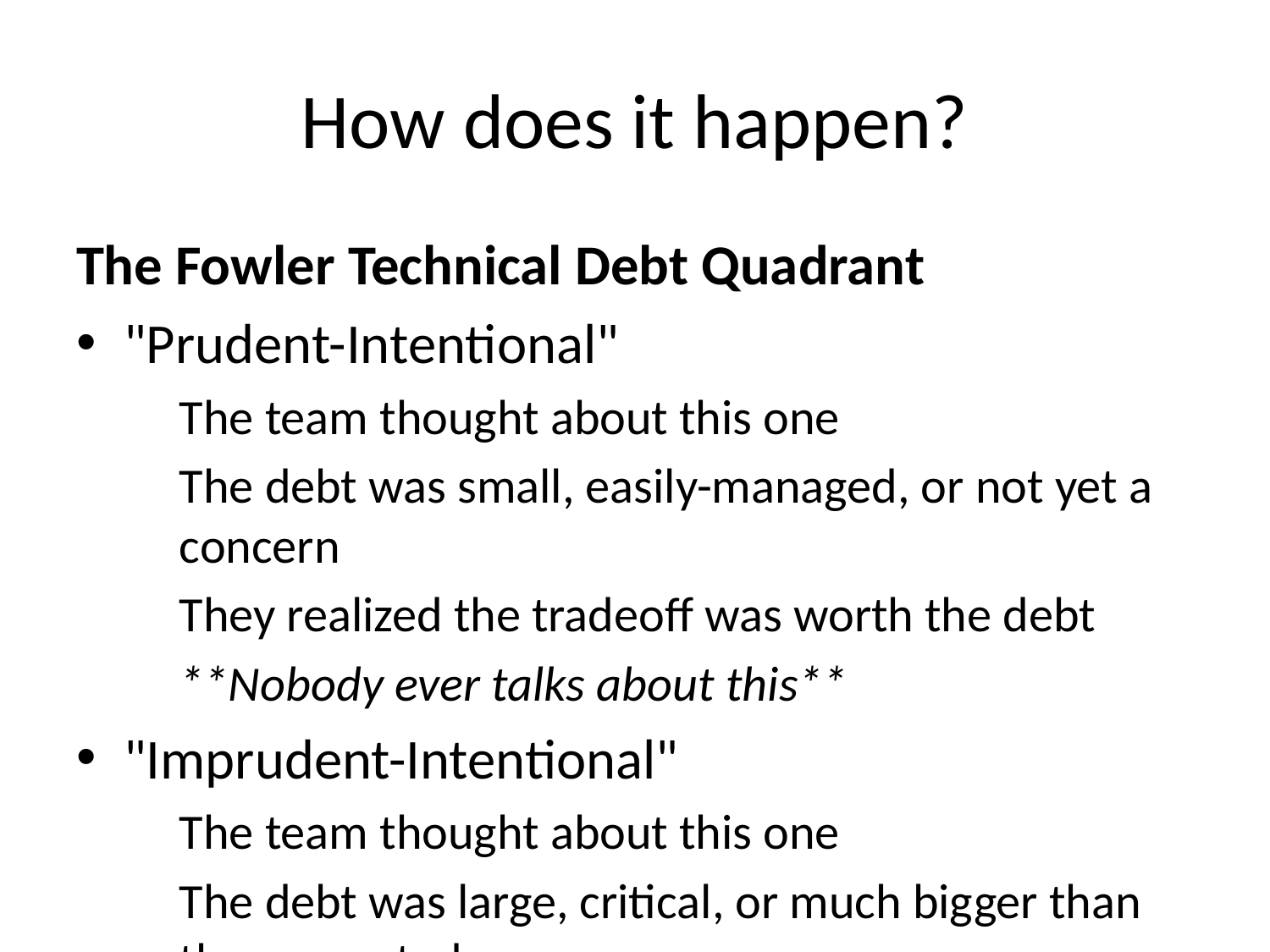

# How does it happen?
The Fowler Technical Debt Quadrant
"Prudent-Intentional"
The team thought about this one
The debt was small, easily-managed, or not yet a concern
They realized the tradeoff was worth the debt
**Nobody ever talks about this**
"Imprudent-Intentional"
The team thought about this one
The debt was large, critical, or much bigger than they expected
They thought the tradeoff was worth the debt (but later discovered otherwise)
**Some horror stories come from here**